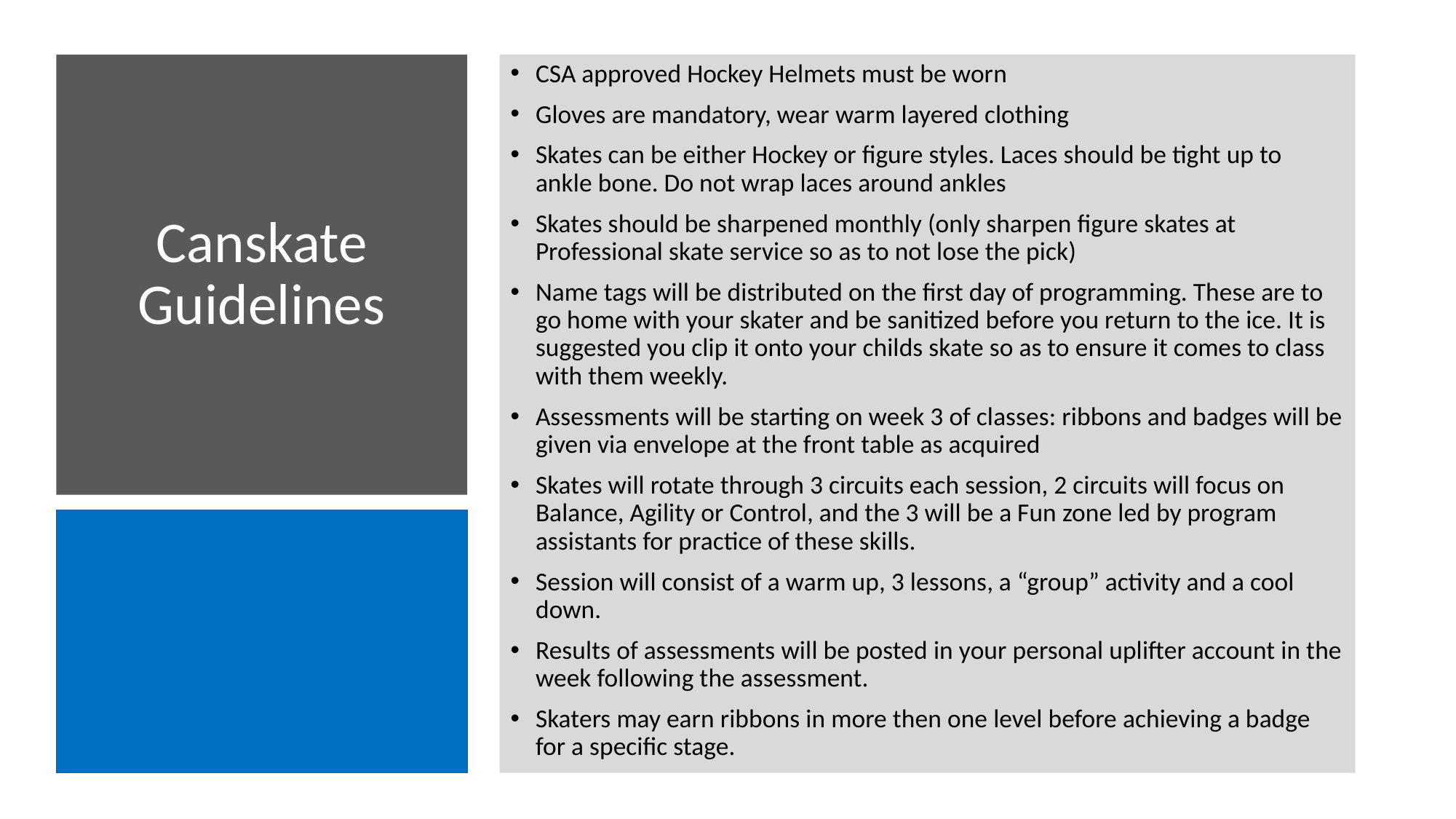

# Canskate Guidelines
CSA approved Hockey Helmets must be worn
Gloves are mandatory, wear warm layered clothing
Skates can be either Hockey or figure styles. Laces should be tight up to ankle bone. Do not wrap laces around ankles
Skates should be sharpened monthly (only sharpen figure skates at Professional skate service so as to not lose the pick)
Name tags will be distributed on the first day of programming. These are to go home with your skater and be sanitized before you return to the ice. It is suggested you clip it onto your childs skate so as to ensure it comes to class with them weekly.
Assessments will be starting on week 3 of classes: ribbons and badges will be given via envelope at the front table as acquired
Skates will rotate through 3 circuits each session, 2 circuits will focus on Balance, Agility or Control, and the 3 will be a Fun zone led by program assistants for practice of these skills.
Session will consist of a warm up, 3 lessons, a “group” activity and a cool down.
Results of assessments will be posted in your personal uplifter account in the week following the assessment.
Skaters may earn ribbons in more then one level before achieving a badge for a specific stage.